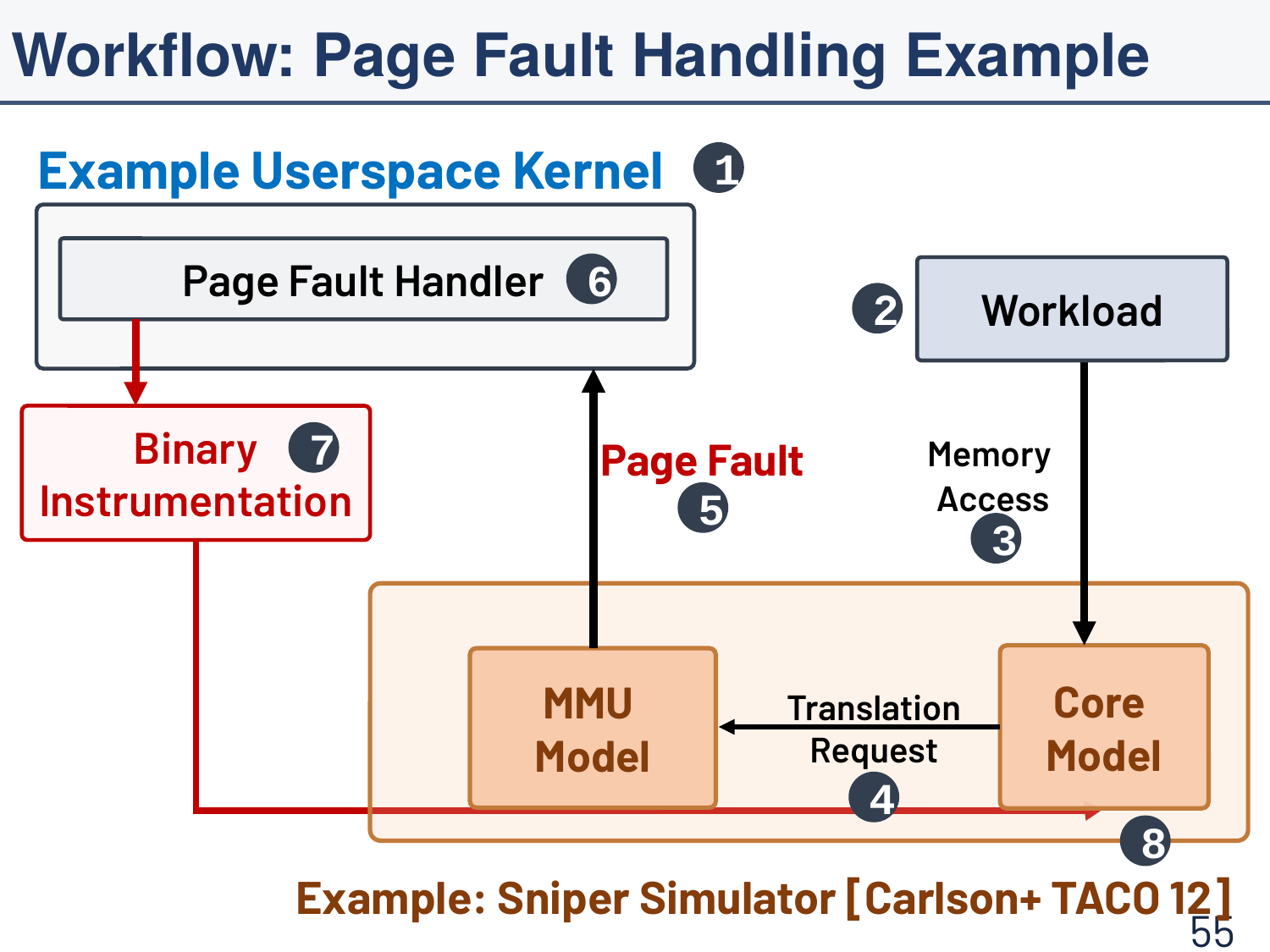

# Workflow: Page Fault Handling Example

Example Userspace Kernel
1

Page Fault Handler
6
Workload
2

Binary Instrumentation
Memory
Access
3
7
Page Fault
5

Core
Model
MMU
Model
Translation Request
4
8
Example: Sniper Simulator [Carlson+ TACO 12]
55